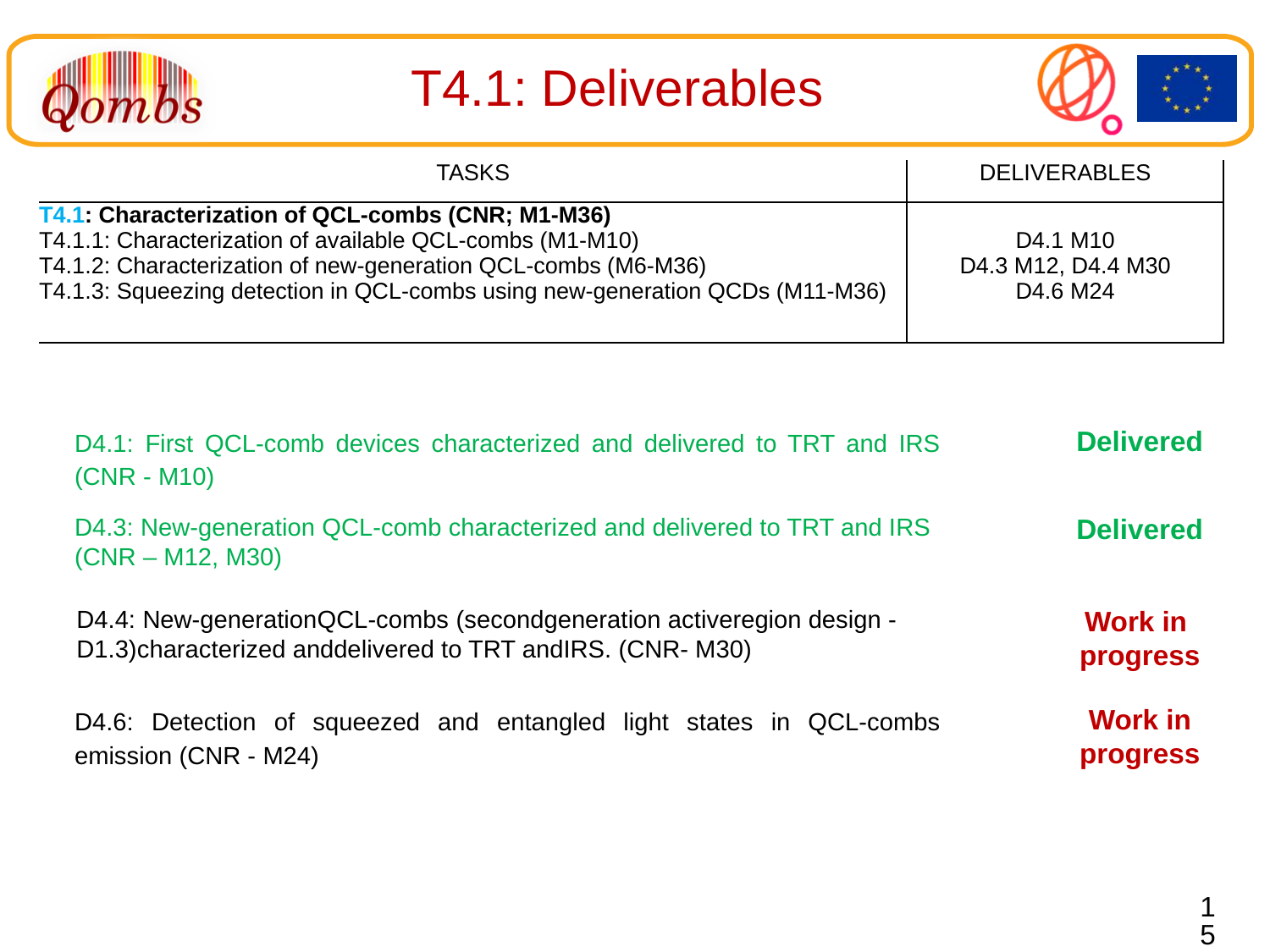

T4.1: Deliverables
| TASKS | DELIVERABLES |
| --- | --- |
| T4.1: Characterization of QCL-combs (CNR; M1-M36) T4.1.1: Characterization of available QCL-combs (M1-M10) T4.1.2: Characterization of new-generation QCL-combs (M6-M36) T4.1.3: Squeezing detection in QCL-combs using new-generation QCDs (M11-M36) | D4.1 M10 D4.3 M12, D4.4 M30 D4.6 M24 |
D4.1: First QCL-comb devices characterized and delivered to TRT and IRS (CNR - M10)
Delivered
D4.3: New-generation QCL-comb characterized and delivered to TRT and IRS (CNR – M12, M30)
Delivered
D4.4: New-generationQCL-combs (secondgeneration activeregion design - D1.3)characterized anddelivered to TRT andIRS. (CNR- M30)
Work in
progress
Work in progress
D4.6: Detection of squeezed and entangled light states in QCL-combs emission (CNR - M24)
15